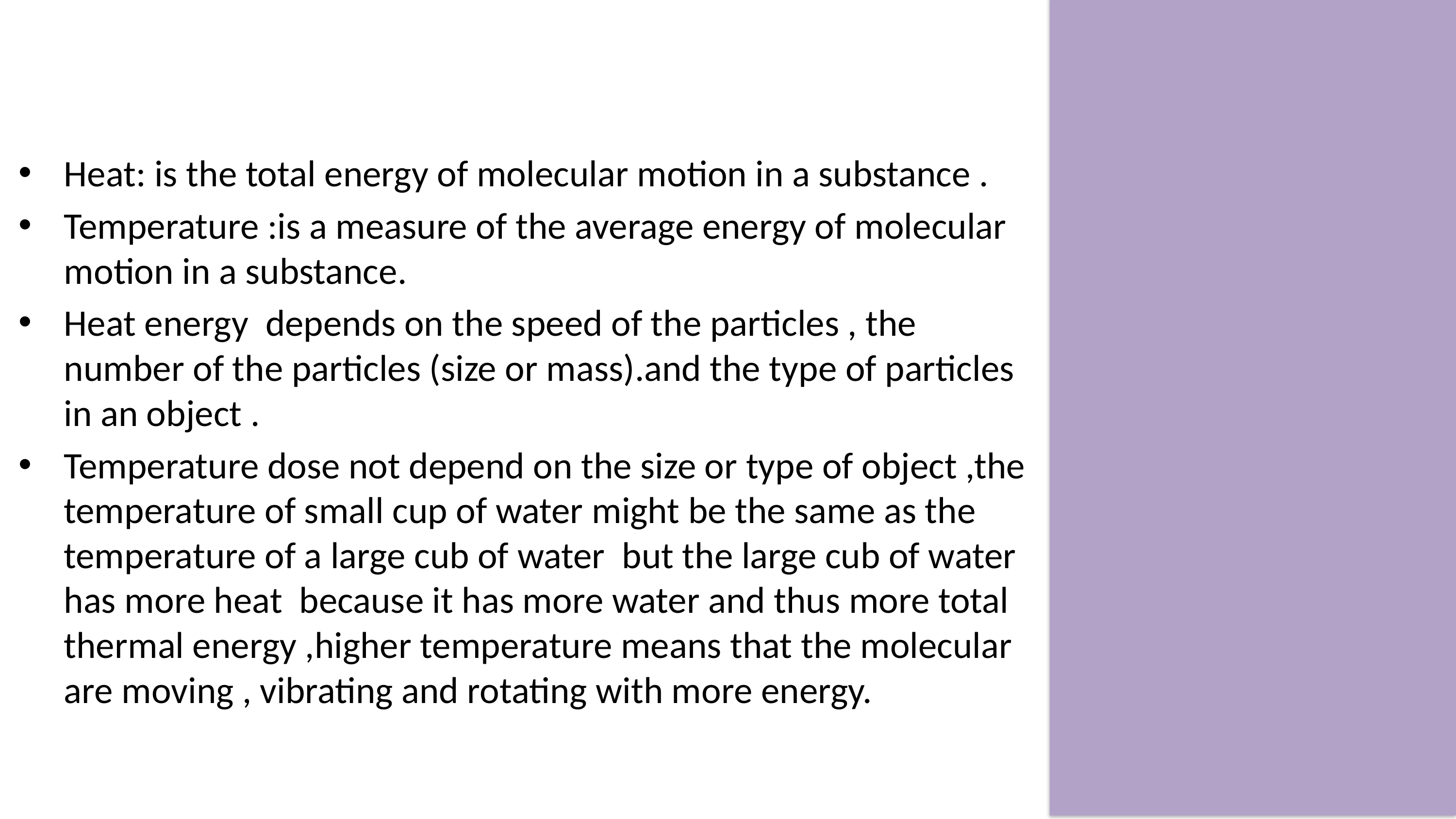

Heat: is the total energy of molecular motion in a substance .
Temperature :is a measure of the average energy of molecular motion in a substance.
Heat energy  depends on the speed of the particles , the number of the particles (size or mass).and the type of particles in an object .
Temperature dose not depend on the size or type of object ,the temperature of small cup of water might be the same as the temperature of a large cub of water  but the large cub of water has more heat  because it has more water and thus more total  thermal energy ,higher temperature means that the molecular are moving , vibrating and rotating with more energy.